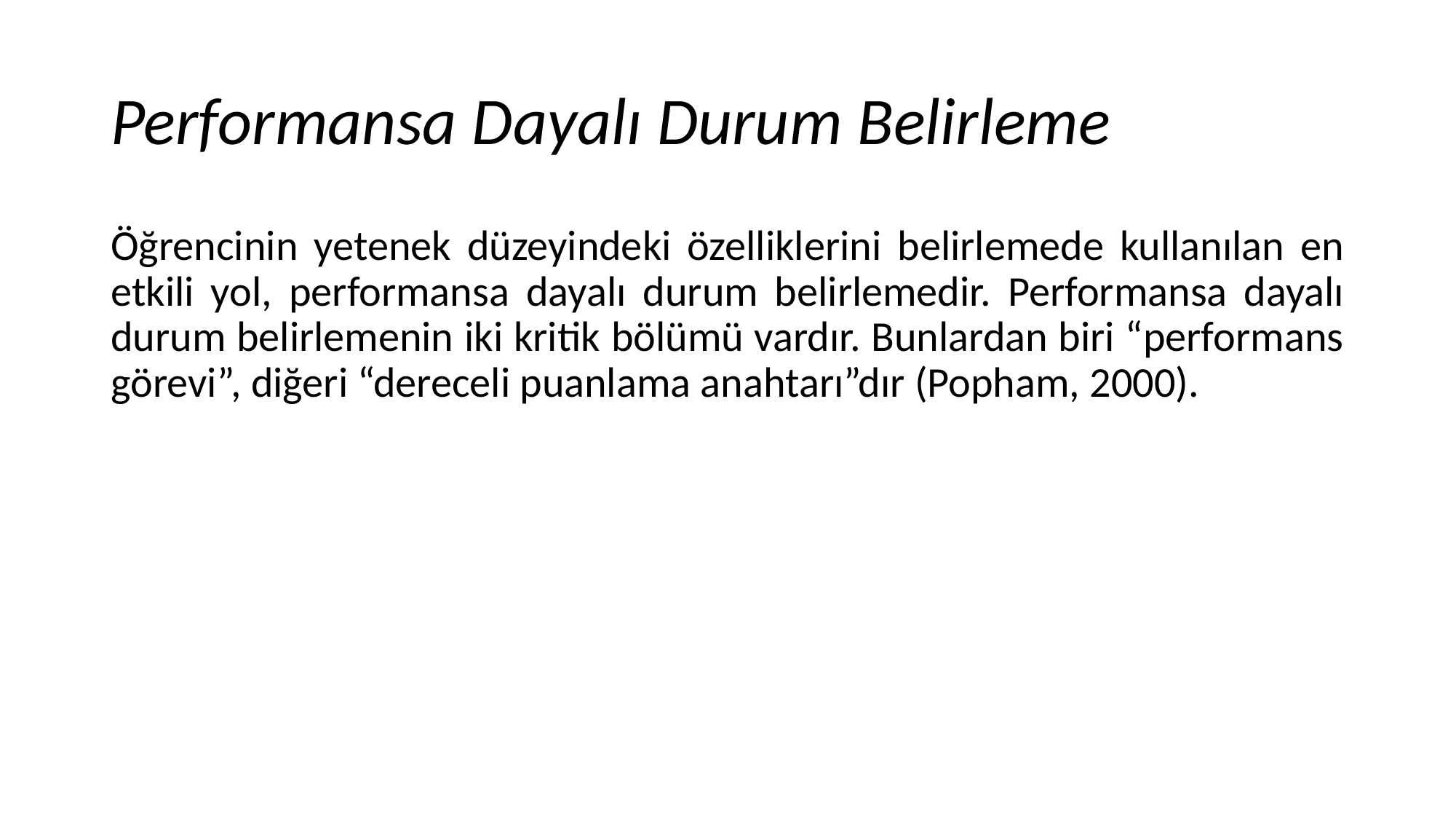

# Performansa Dayalı Durum Belirleme
Öğrencinin yetenek düzeyindeki özelliklerini belirlemede kullanılan en etkili yol, performansa dayalı durum belirlemedir. Performansa dayalı durum belirlemenin iki kritik bölümü vardır. Bunlardan biri “performans görevi”, diğeri “dereceli puanlama anahtarı”dır (Popham, 2000).